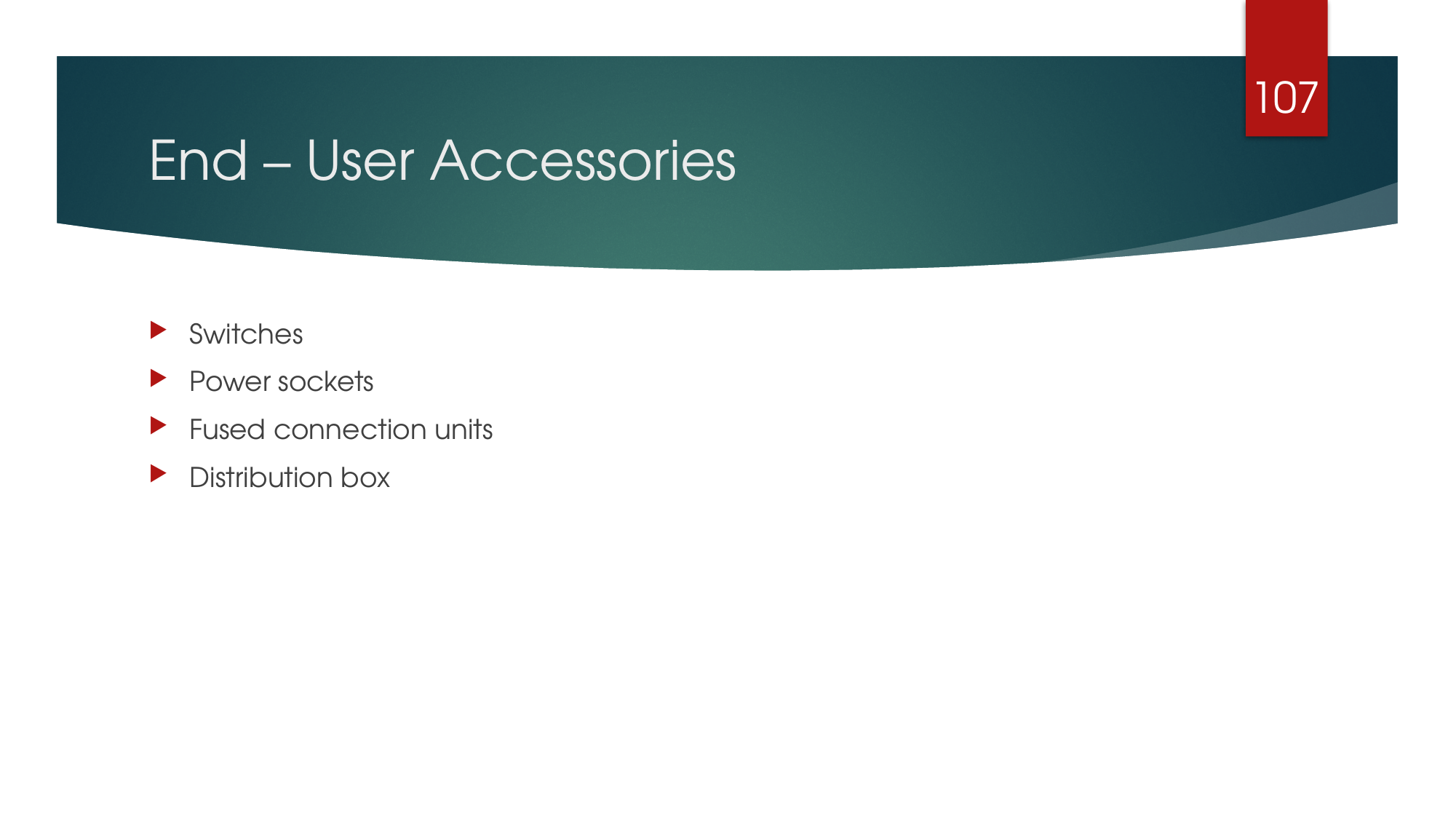

107
# End – User Accessories
Switches
Power sockets
Fused connection units
Distribution box